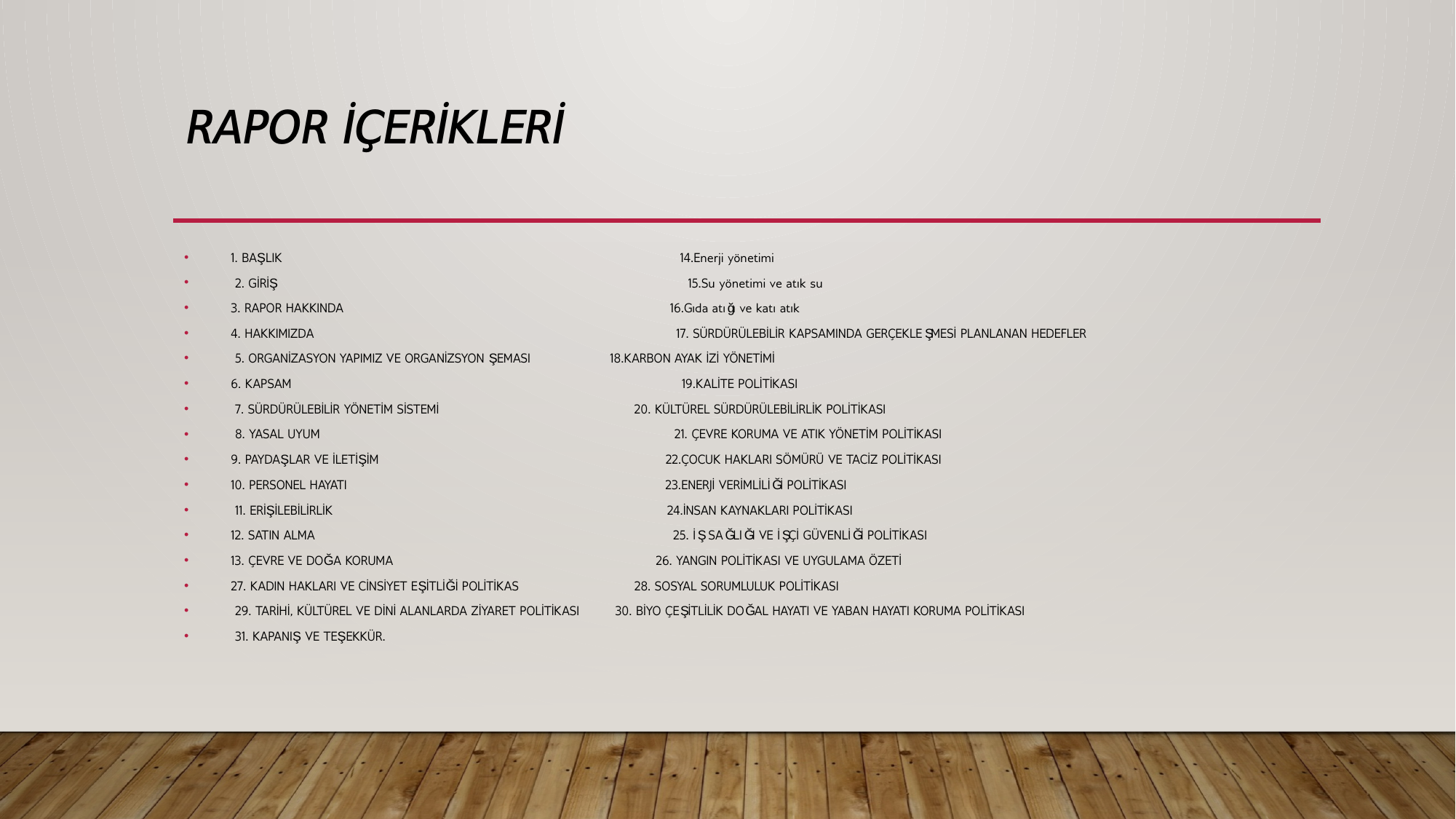

# RAPOR İÇERİKLERİ
1. BAŞLIK                                                                                                    14.Enerji yönetimi
 2. GİRİŞ                                                                                                       15.Su yönetimi ve atık su
3. RAPOR HAKKINDA                                                                                  16.Gıda atığı ve katı atık
4. HAKKIMIZDA                                                                                           17. SÜRDÜRÜLEBİLİR KAPSAMINDA GERÇEKLEŞMESİ PLANLANAN HEDEFLER
 5. ORGANİZASYON YAPIMIZ VE ORGANİZSYON ŞEMASI                    18.KARBON AYAK İZİ YÖNETİMİ
6. KAPSAM                                                                                                  19.KALİTE POLİTİKASI
 7. SÜRDÜRÜLEBİLİR YÖNETİM SİSTEMİ                                                 20. KÜLTÜREL SÜRDÜRÜLEBİLİRLİK POLİTİKASI
 8. YASAL UYUM                                                                                         21. ÇEVRE KORUMA VE ATIK YÖNETİM POLİTİKASI
9. PAYDAŞLAR VE İLETİŞİM                                                                        22.ÇOCUK HAKLARI SÖMÜRÜ VE TACİZ POLİTİKASI
10. PERSONEL HAYATI                                                                                23.ENERJİ VERİMLİLİĞİ POLİTİKASI
 11. ERİŞİLEBİLİRLİK                                                                                    24.İNSAN KAYNAKLARI POLİTİKASI
12. SATIN ALMA                                                                                          25. İŞ SAĞLIĞI VE İŞÇİ GÜVENLİĞİ POLİTİKASI
13. ÇEVRE VE DOĞA KORUMA                                                                  26. YANGIN POLİTİKASI VE UYGULAMA ÖZETİ
27. KADIN HAKLARI VE CİNSİYET EŞİTLİĞİ POLİTİKAS                             28. SOSYAL SORUMLULUK POLİTİKASI
 29. TARİHİ, KÜLTÜREL VE DİNİ ALANLARDA ZİYARET POLİTİKASI         30. BİYO ÇEŞİTLİLİK DOĞAL HAYATI VE YABAN HAYATI KORUMA POLİTİKASI
 31. KAPANIŞ VE TEŞEKKÜR.